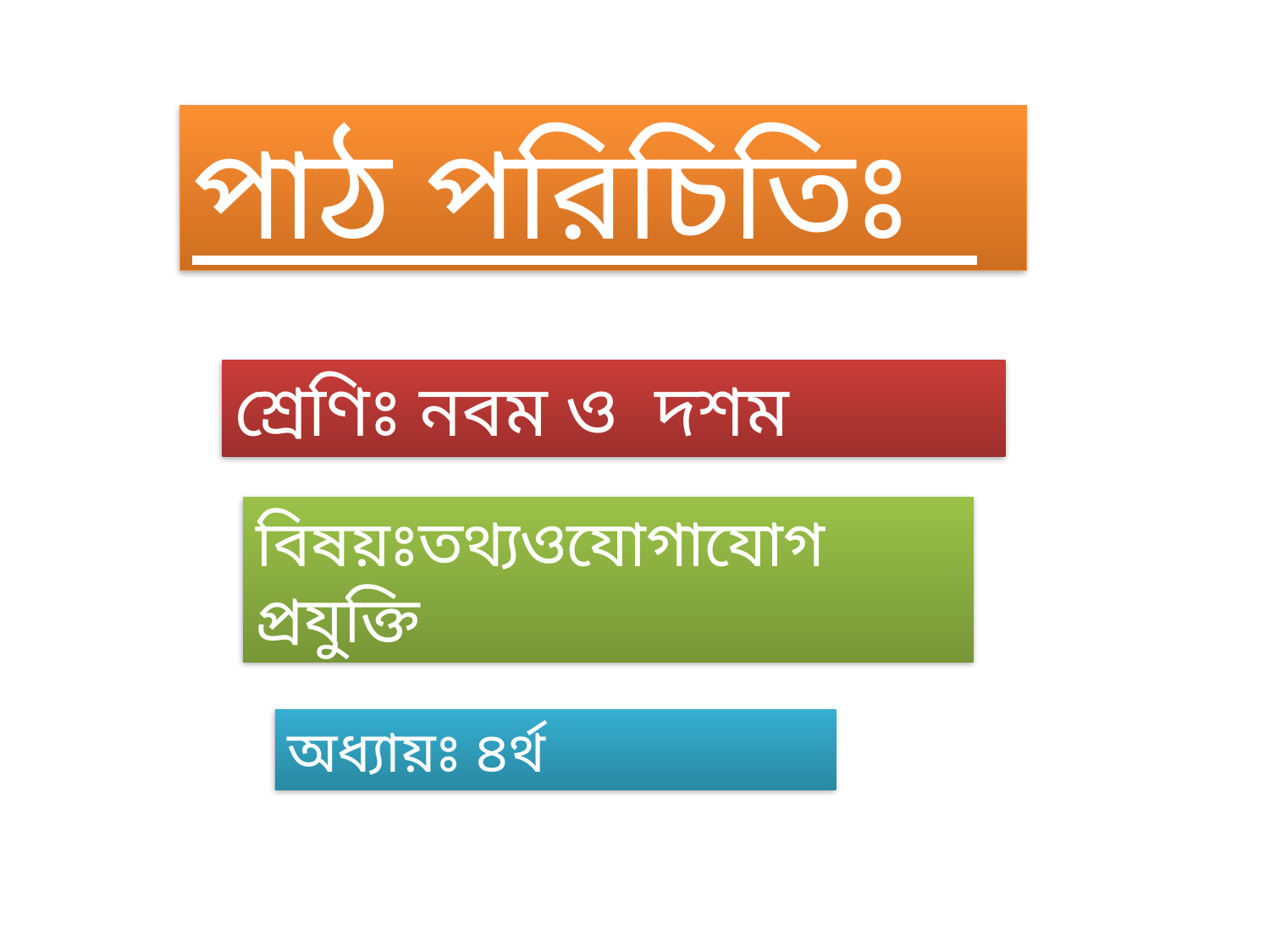

পাঠ পরিচিতিঃ
শ্রেণিঃ নবম ও  দশম
বিষয়ঃতথ্যওযোগাযোগ প্রযুক্তি
অধ্যায়ঃ ৪র্থ